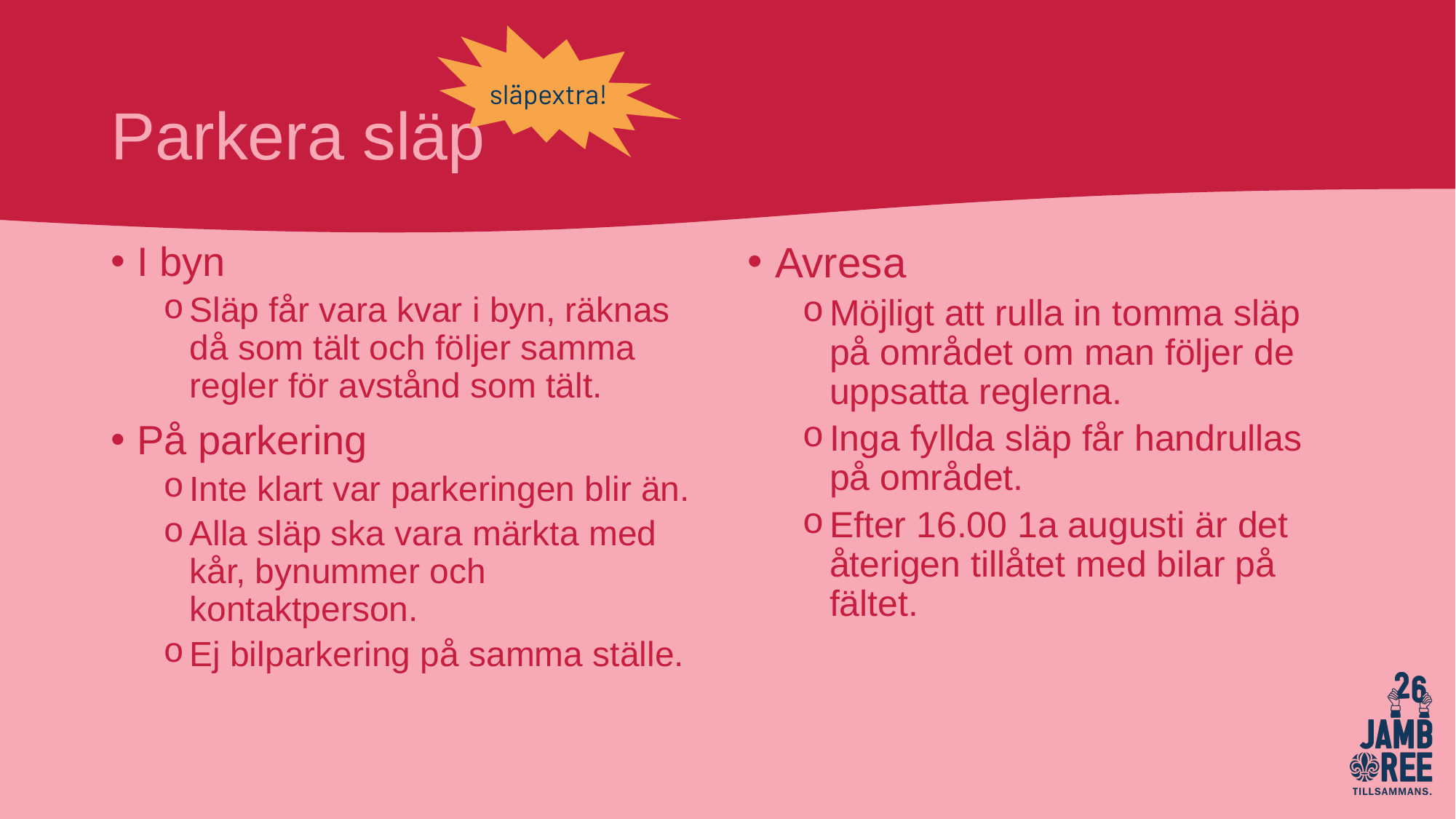

# Parkera släp
släpextra!
I byn
Släp får vara kvar i byn, räknas då som tält och följer samma regler för avstånd som tält.
På parkering
Inte klart var parkeringen blir än.
Alla släp ska vara märkta med kår, bynummer och kontaktperson.
Ej bilparkering på samma ställe.
Avresa
Möjligt att rulla in tomma släp på området om man följer de uppsatta reglerna.
Inga fyllda släp får handrullas på området.
Efter 16.00 1a augusti är det återigen tillåtet med bilar på fältet.